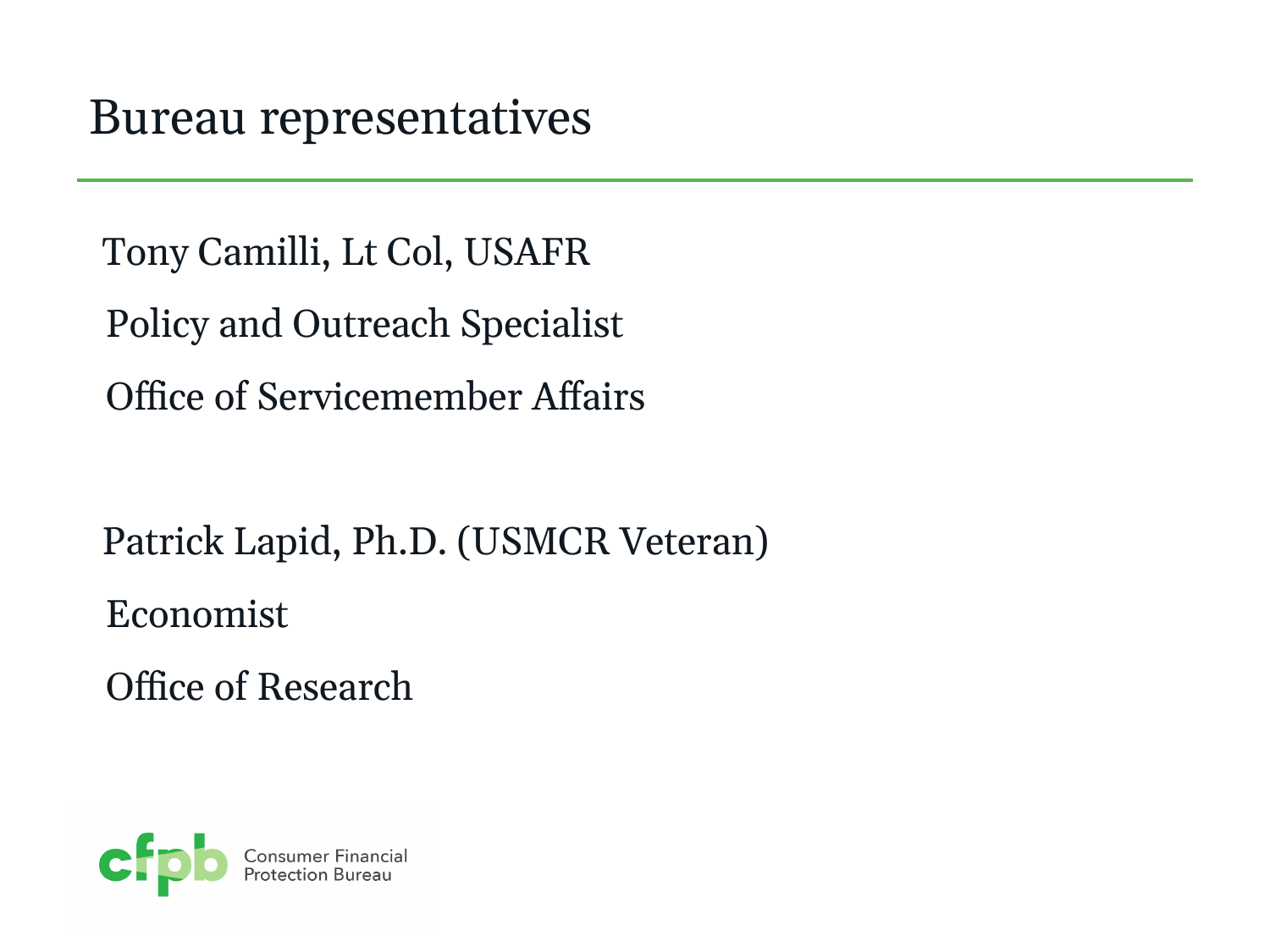

# Bureau representatives
Tony Camilli, Lt Col, USAFR
Policy and Outreach Specialist
Office of Servicemember Affairs

Patrick Lapid, Ph.D. (USMCR Veteran)
Economist
Office of Research